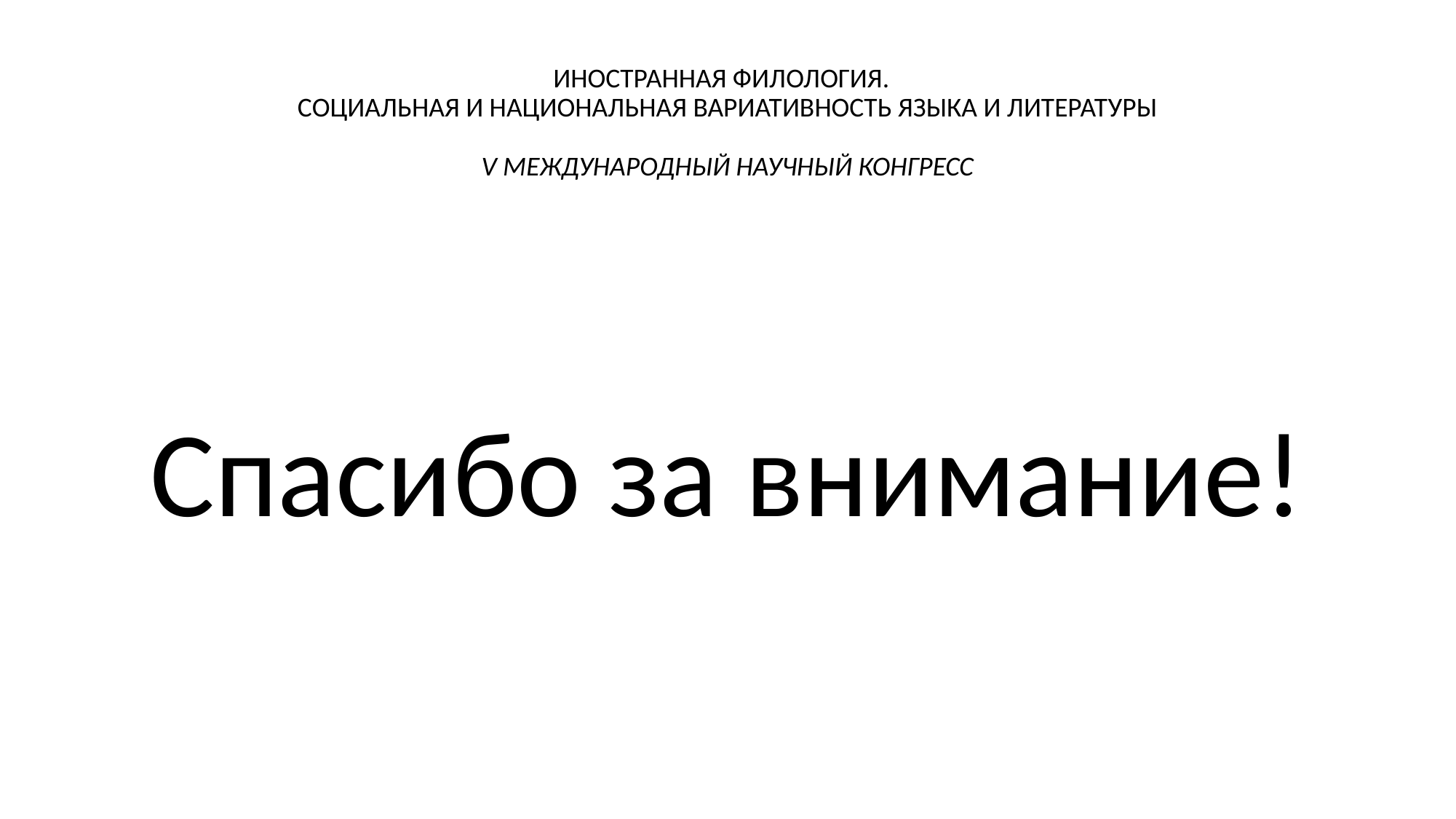

# ИНОСТРАННАЯ ФИЛОЛОГИЯ. СОЦИАЛЬНАЯ И НАЦИОНАЛЬНАЯ ВАРИАТИВНОСТЬ ЯЗЫКА И ЛИТЕРАТУРЫ V МЕЖДУНАРОДНЫЙ НАУЧНЫЙ КОНГРЕСС

Спасибо за внимание!